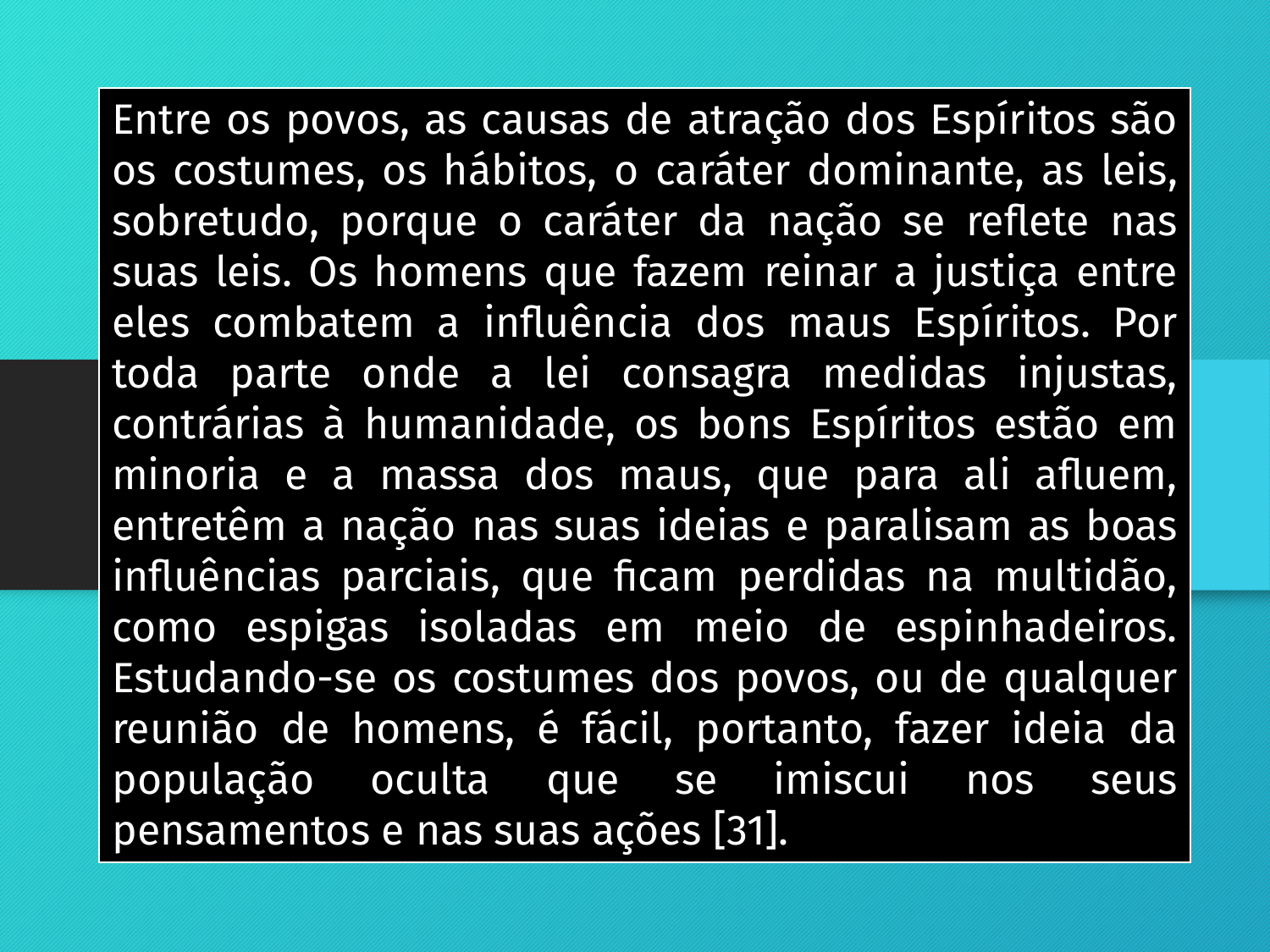

| Entre os povos, as causas de atração dos Espíritos são os costumes, os hábitos, o caráter dominante, as leis, sobretudo, porque o caráter da nação se reflete nas suas leis. Os homens que fazem reinar a justiça entre eles combatem a influência dos maus Espíritos. Por toda parte onde a lei consagra medidas injustas, contrárias à humanidade, os bons Espíritos estão em minoria e a massa dos maus, que para ali afluem, entretêm a nação nas suas ideias e paralisam as boas influências parciais, que ficam perdidas na multidão, como espigas isoladas em meio de espinhadeiros. Estudando-se os costumes dos povos, ou de qualquer reunião de homens, é fácil, portanto, fazer ideia da população oculta que se imiscui nos seus pensamentos e nas suas ações [31]. |
| --- |